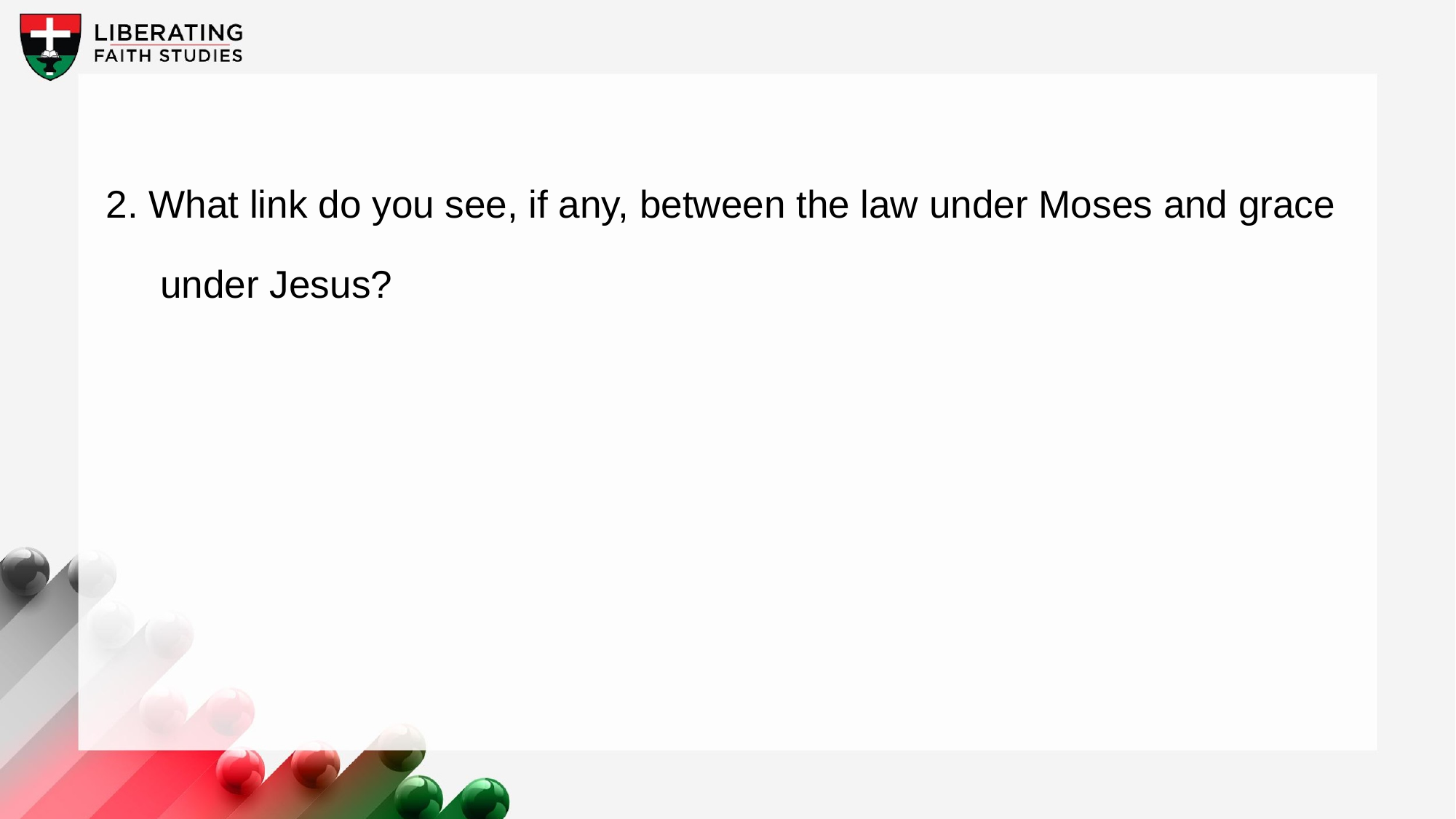

2. What link do you see, if any, between the law under Moses and grace under Jesus?